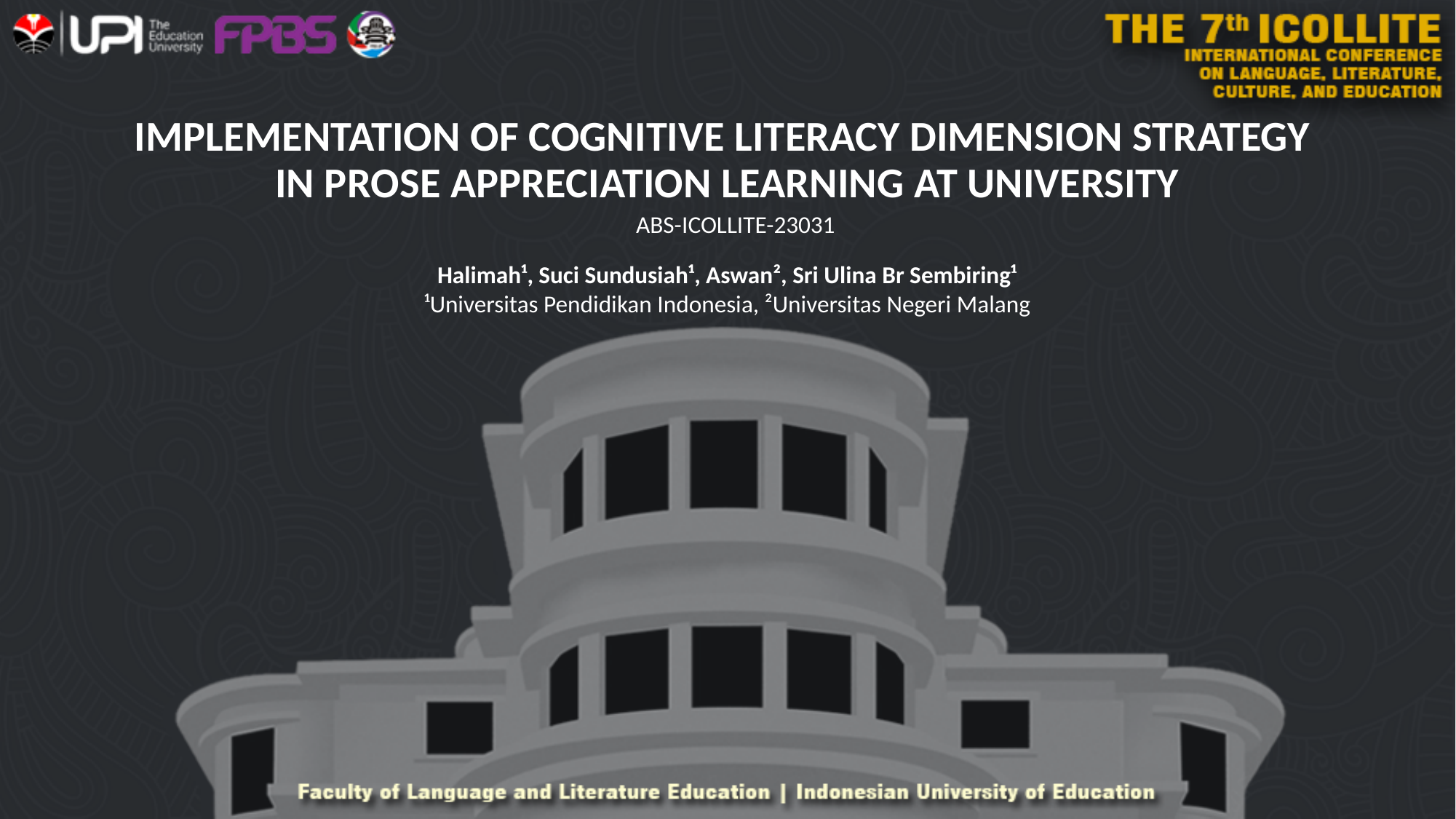

# IMPLEMENTATION OF COGNITIVE LITERACY DIMENSION STRATEGY IN PROSE APPRECIATION LEARNING AT UNIVERSITY
ABS-ICOLLITE-23031
Halimah¹, Suci Sundusiah¹, Aswan², Sri Ulina Br Sembiring¹
¹Universitas Pendidikan Indonesia, ²Universitas Negeri Malang